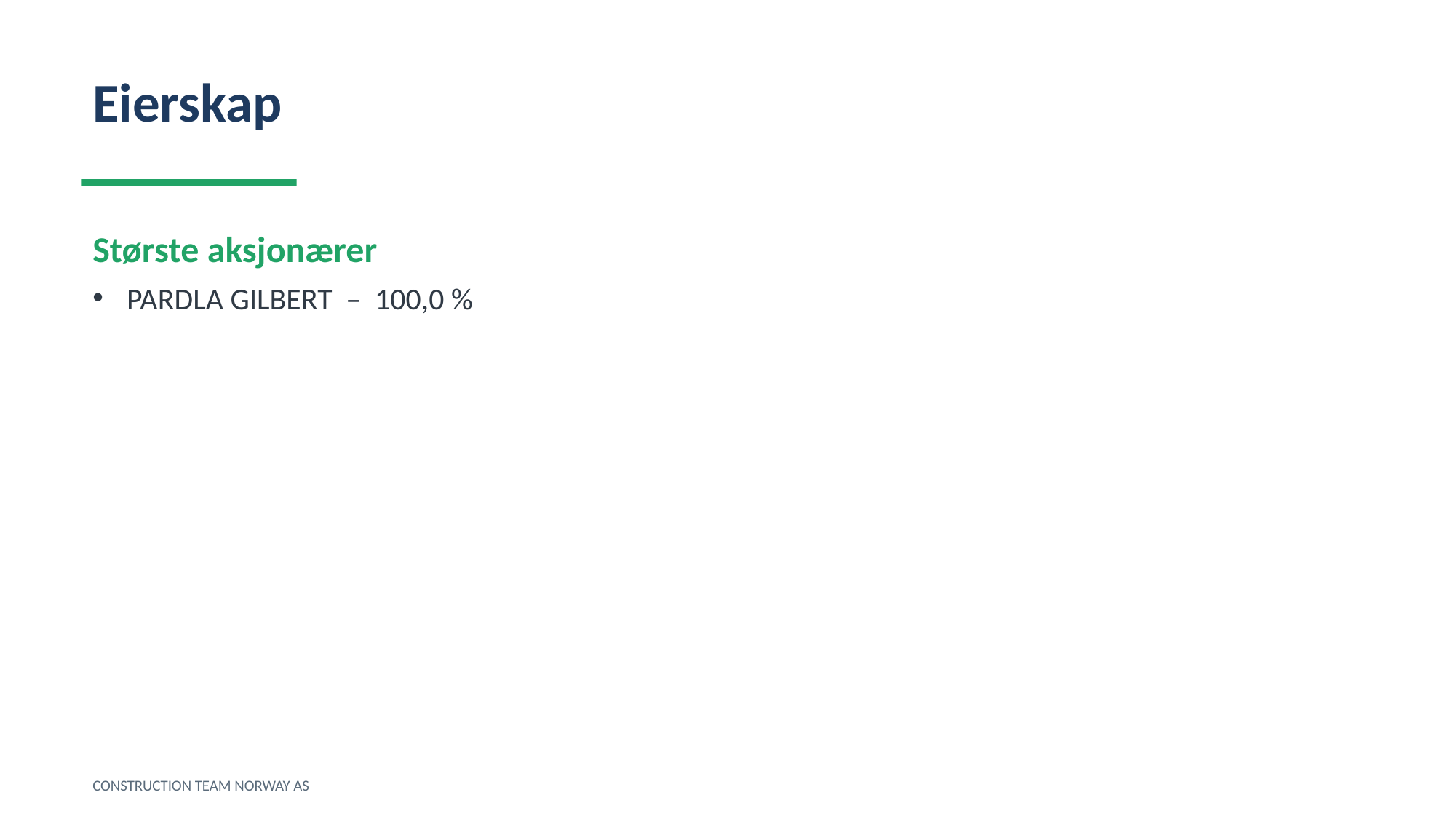

Eierskap

Største aksjonærer
PARDLA GILBERT  –  100,0 %
CONSTRUCTION TEAM NORWAY AS